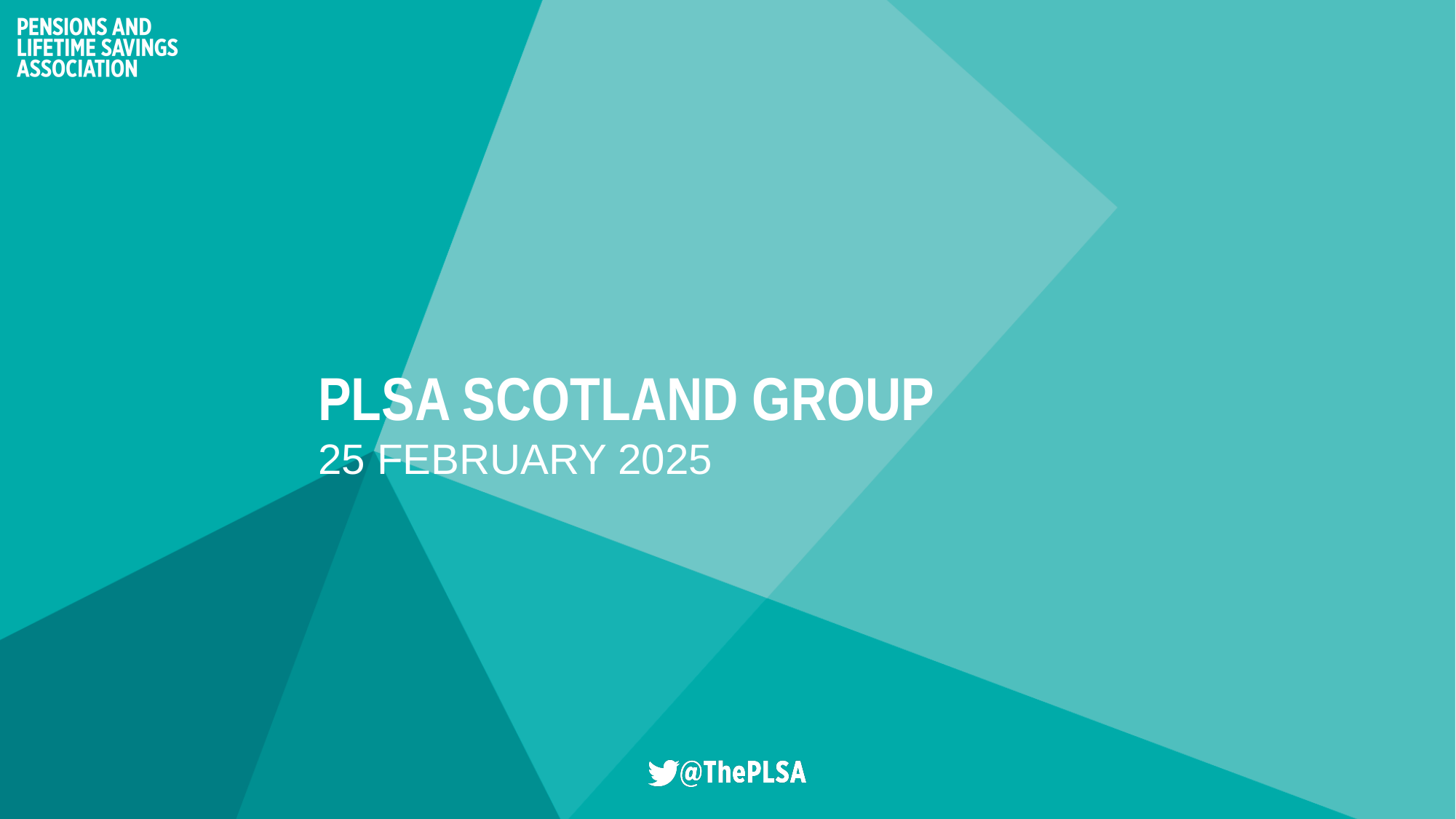

# PLSA SCOTLAND GROUP
25 FEBRUARY 2025